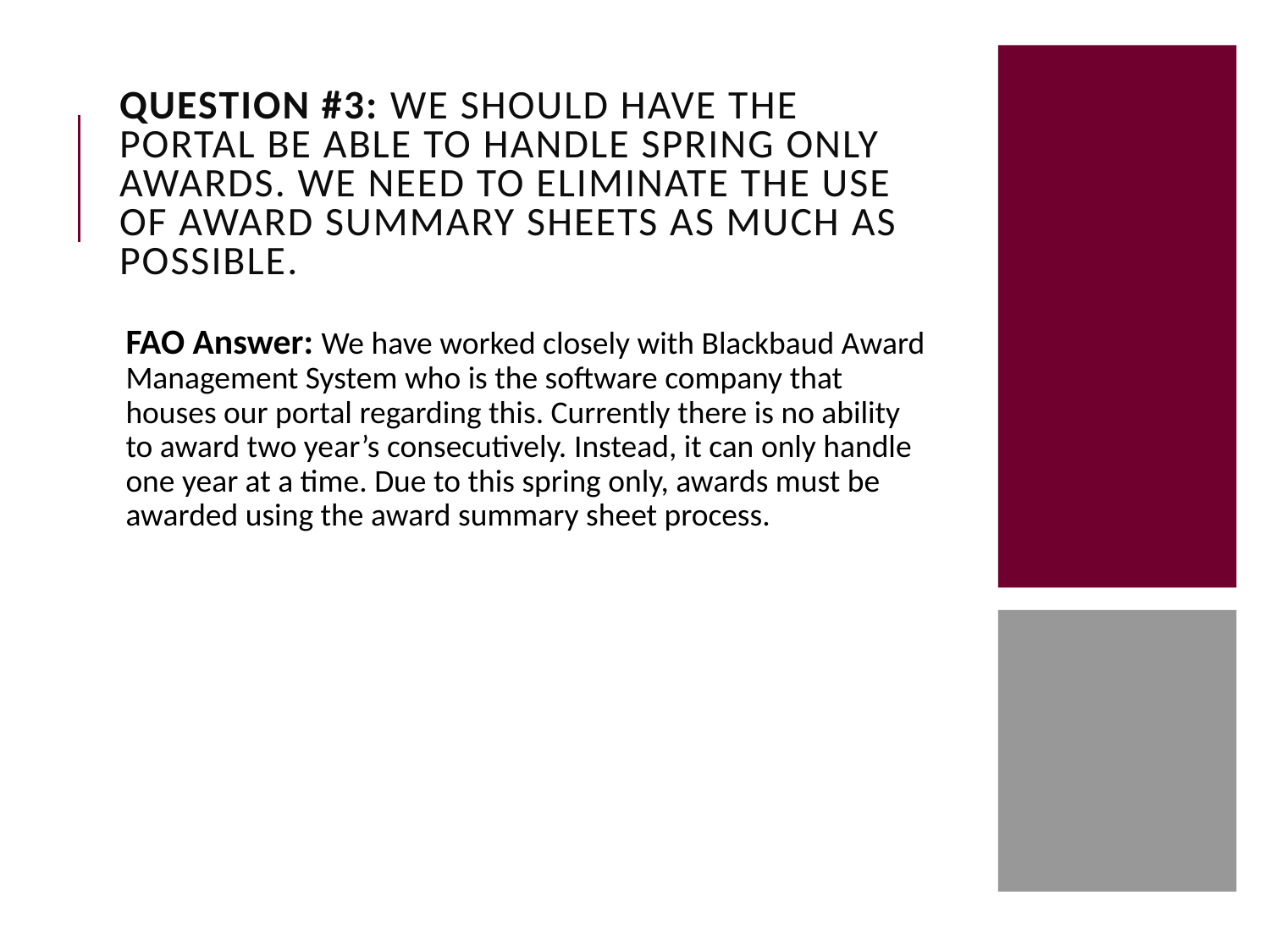

# Question #3: We should have the Portal be able to handle spring only awards. We need to eliminate the use of award summary sheets as much as possible.
FAO Answer: We have worked closely with Blackbaud Award Management System who is the software company that houses our portal regarding this. Currently there is no ability to award two year’s consecutively. Instead, it can only handle one year at a time. Due to this spring only, awards must be awarded using the award summary sheet process.